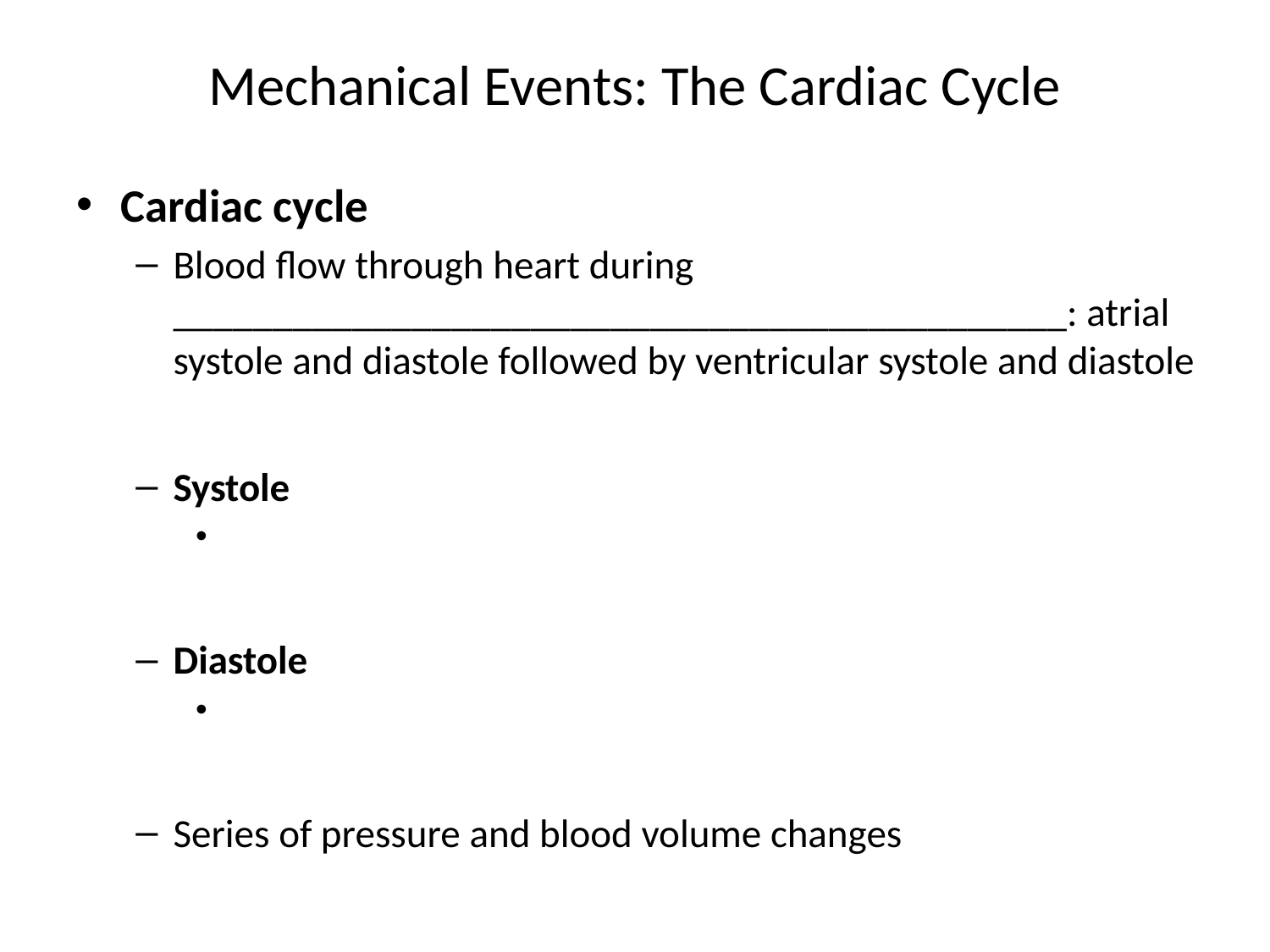

# Mechanical Events: The Cardiac Cycle
Cardiac cycle
Blood flow through heart during _____________________________________________: atrial systole and diastole followed by ventricular systole and diastole

Systole

Diastole

Series of pressure and blood volume changes